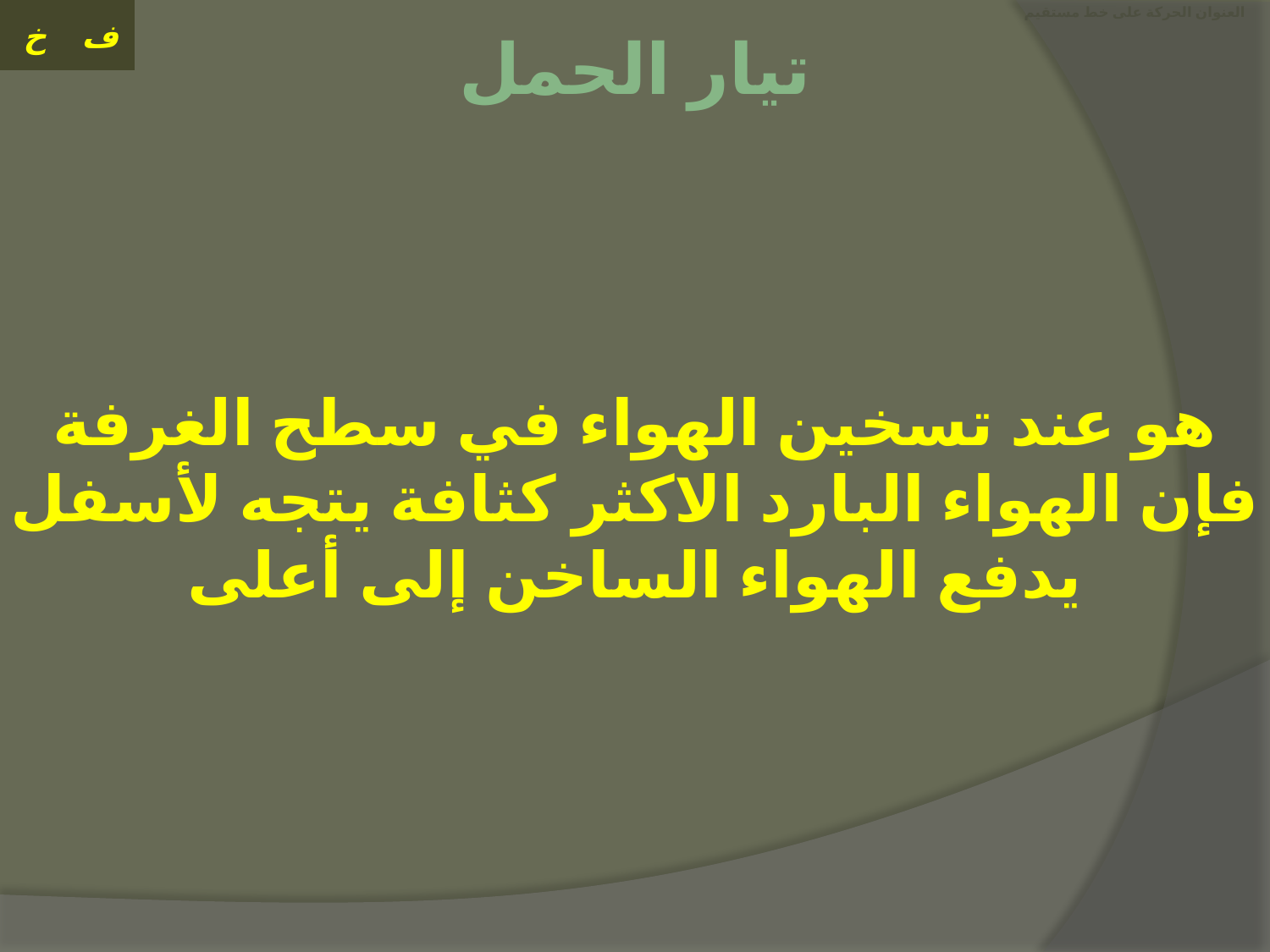

# العنوان الحركة على خط مستقيم
تيار الحمل
هو عند تسخين الهواء في سطح الغرفة فإن الهواء البارد الاكثر كثافة يتجه لأسفل يدفع الهواء الساخن إلى أعلى